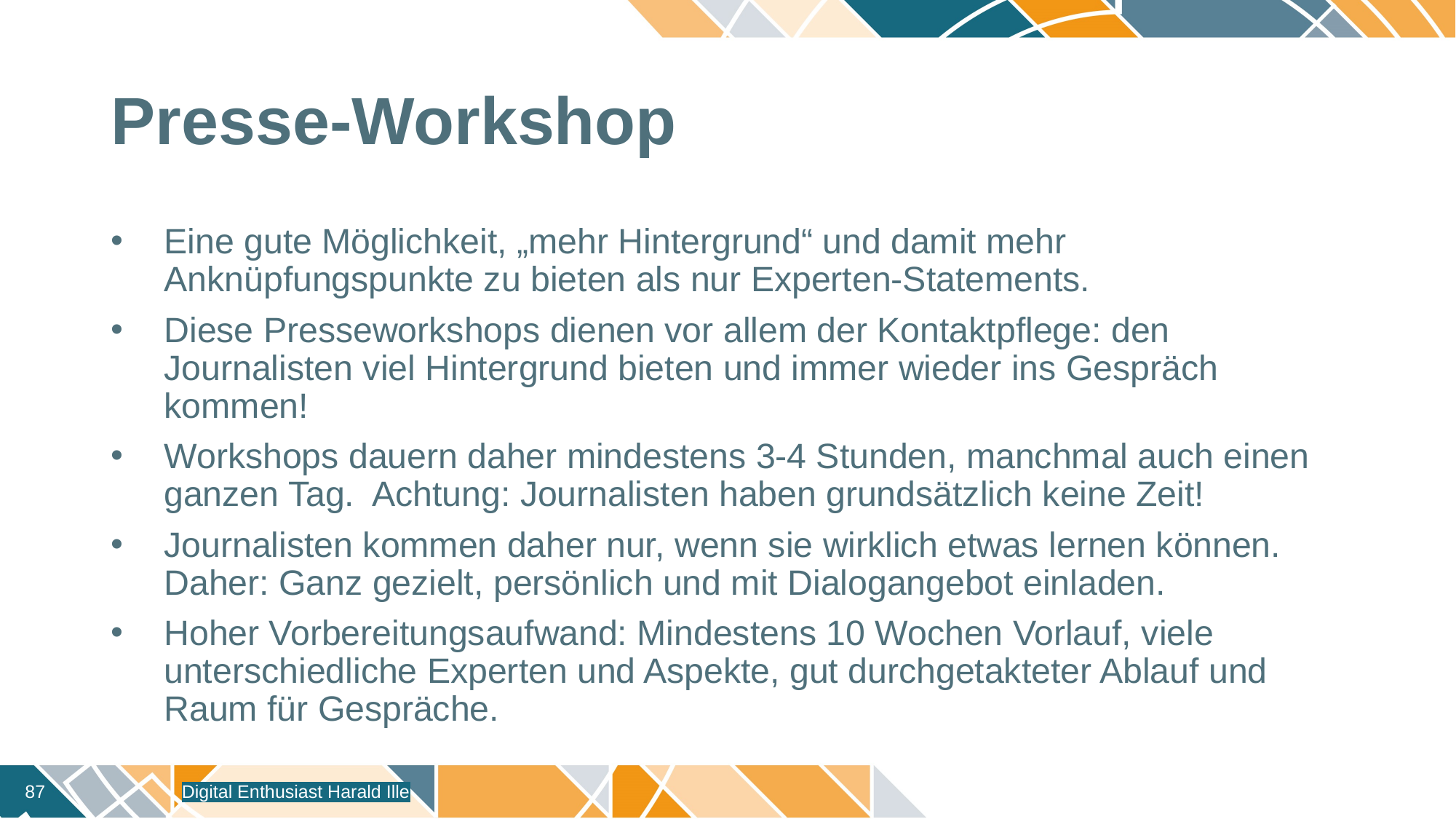

# Presse-Workshop
Eine gute Möglichkeit, „mehr Hintergrund“ und damit mehr Anknüpfungspunkte zu bieten als nur Experten-Statements.
Diese Presseworkshops dienen vor allem der Kontaktpflege: den Journalisten viel Hintergrund bieten und immer wieder ins Gespräch kommen!
Workshops dauern daher mindestens 3-4 Stunden, manchmal auch einen ganzen Tag.  Achtung: Journalisten haben grundsätzlich keine Zeit!
Journalisten kommen daher nur, wenn sie wirklich etwas lernen können. Daher: Ganz gezielt, persönlich und mit Dialogangebot einladen.
Hoher Vorbereitungsaufwand: Mindestens 10 Wochen Vorlauf, viele unterschiedliche Experten und Aspekte, gut durchgetakteter Ablauf und Raum für Gespräche.

Digital Enthusiast Harald Ille
87